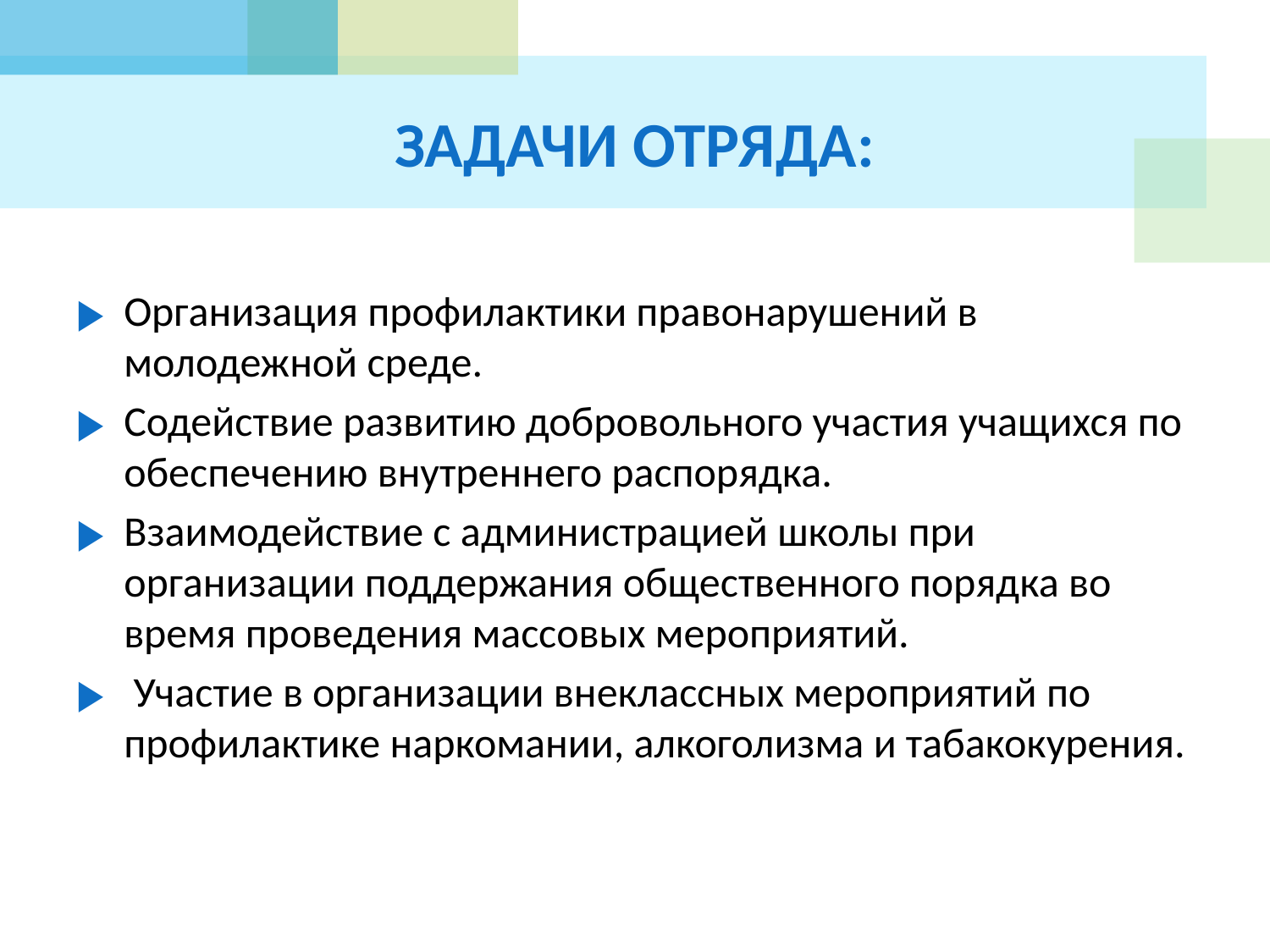

# ЗАДАЧИ ОТРЯДА:
Организация профилактики правонарушений в молодежной среде.
Содействие развитию добровольного участия учащихся по обеспечению внутреннего распорядка.
Взаимодействие с администрацией школы при организации поддержания общественного порядка во время проведения массовых мероприятий.
 Участие в организации внеклассных мероприятий по профилактике наркомании, алкоголизма и табакокурения.